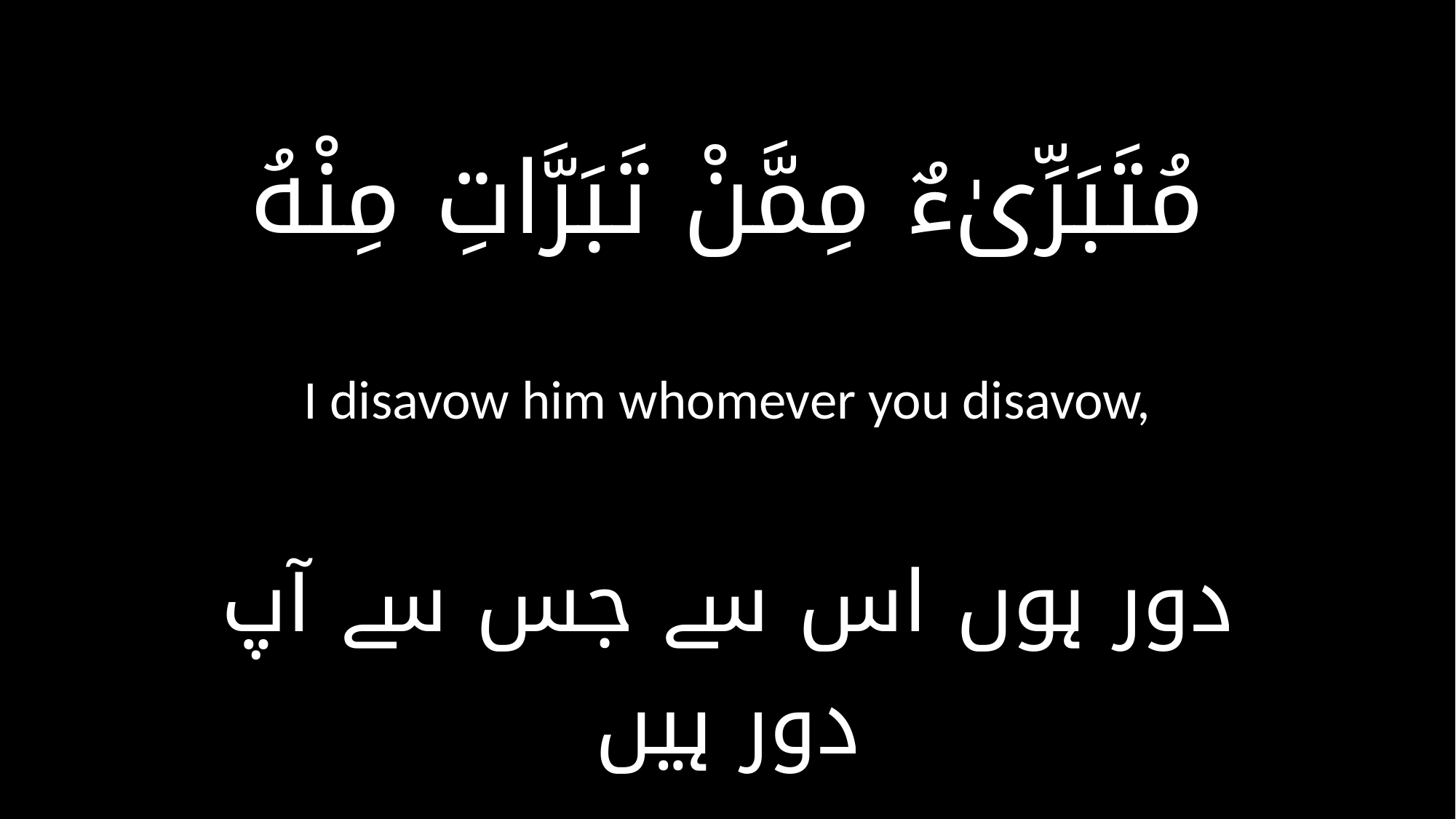

مُتَبَرِّىٰءٌ مِمَّنْ تَبَرَّاتِ مِنْهُ
I disavow him whomever you disavow,

دور ہوں اس سے جس سے آپ دور ہیں